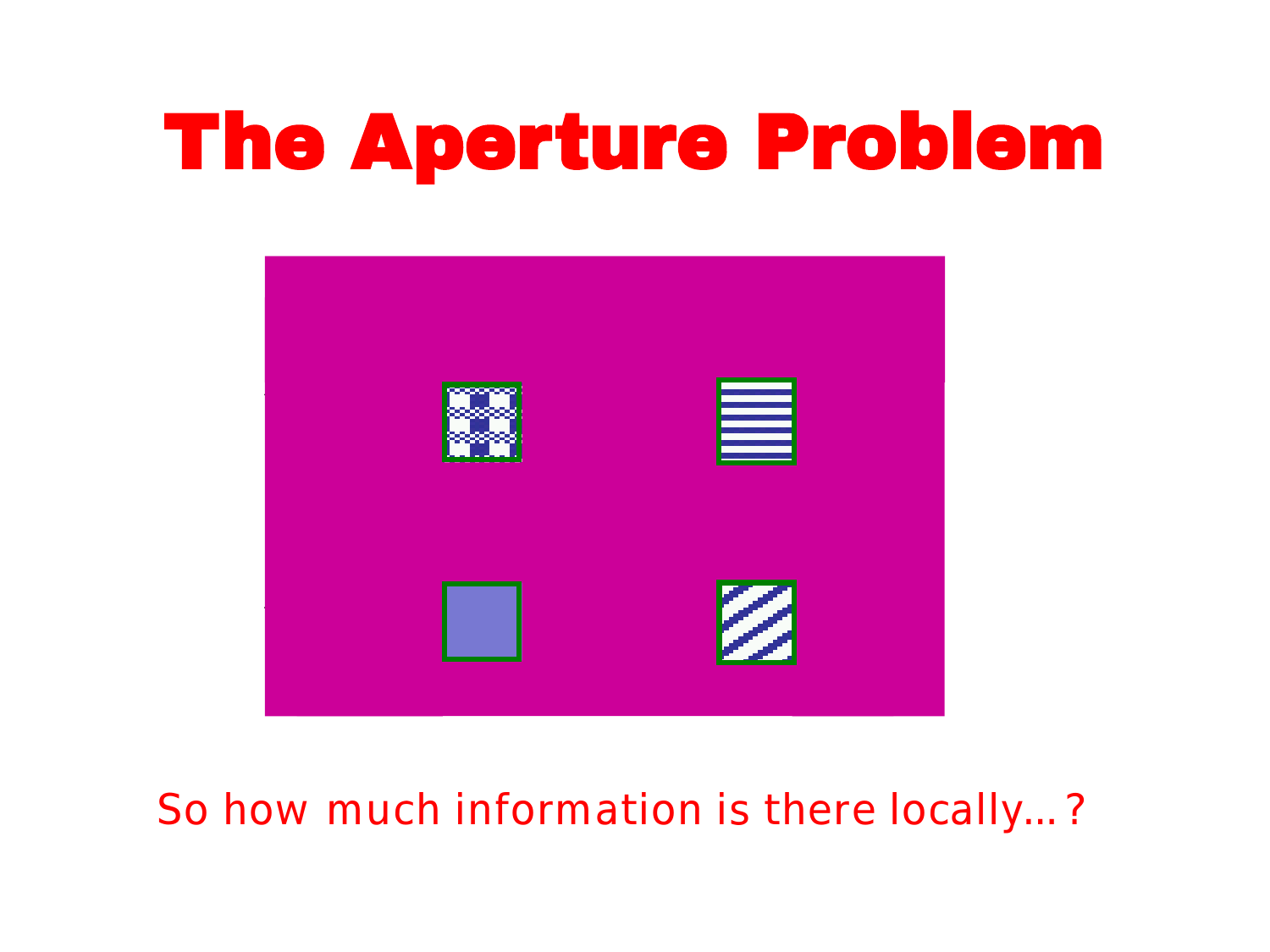

# The Aperture Problem

 So how much information is there locally…?